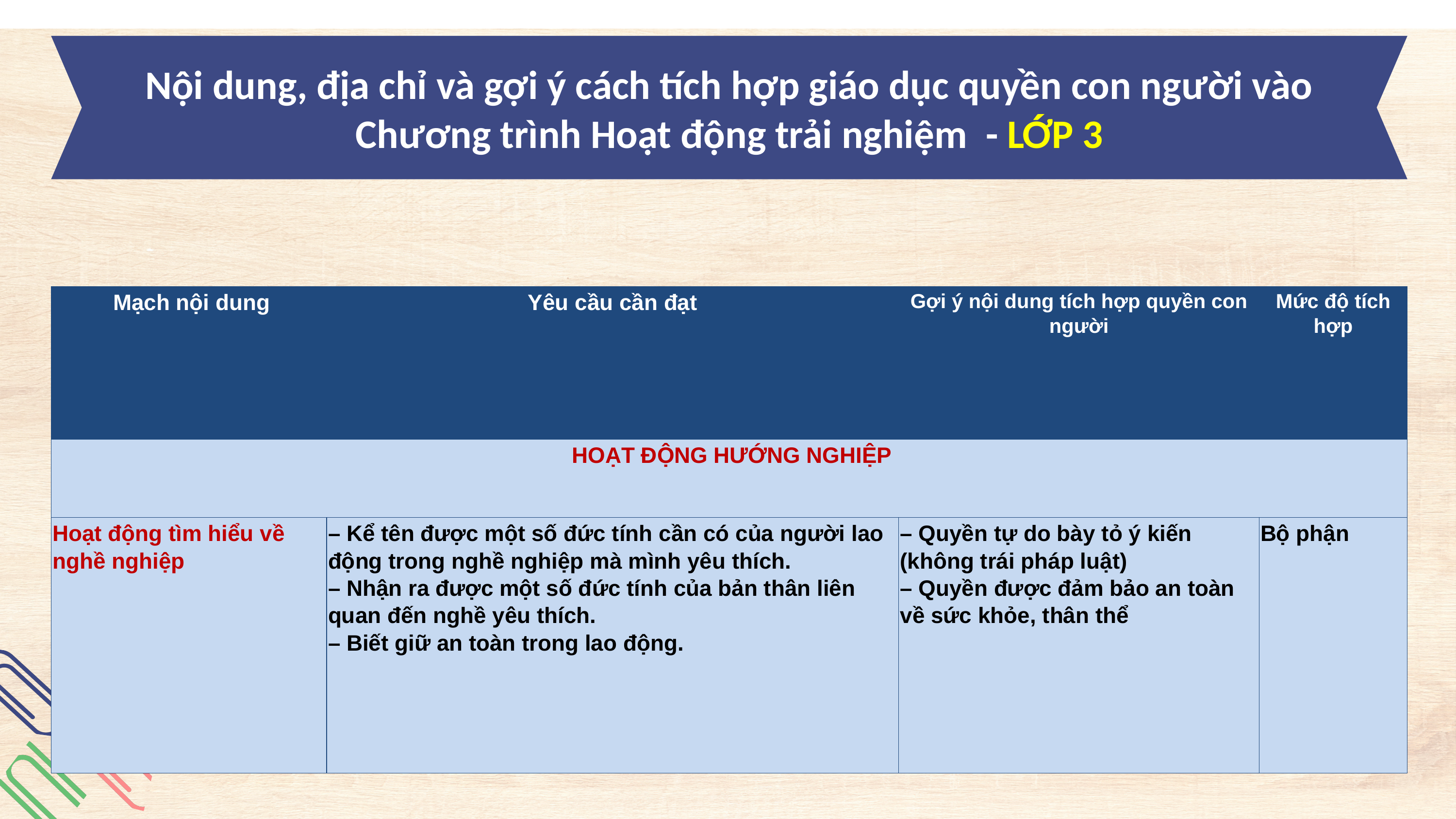

Nội dung, địa chỉ và gợi ý cách tích hợp giáo dục quyền con người vào Chương trình Hoạt động trải nghiệm  - LỚP 3
| Mạch nội dung | Yêu cầu cần đạt | Gợi ý nội dung tích hợp quyền con người | Mức độ tích hợp |
| --- | --- | --- | --- |
| HOẠT ĐỘNG HƯỚNG NGHIỆP |  |  |  |
| Hoạt động tìm hiểu về nghề nghiệp | – Kể tên được một số đức tính cần có của người lao động trong nghề nghiệp mà mình yêu thích. – Nhận ra được một số đức tính của bản thân liên quan đến nghề yêu thích. – Biết giữ an toàn trong lao động. | – Quyền tự do bày tỏ ý kiến (không trái pháp luật) – Quyền được đảm bảo an toàn về sức khỏe, thân thể | Bộ phận |